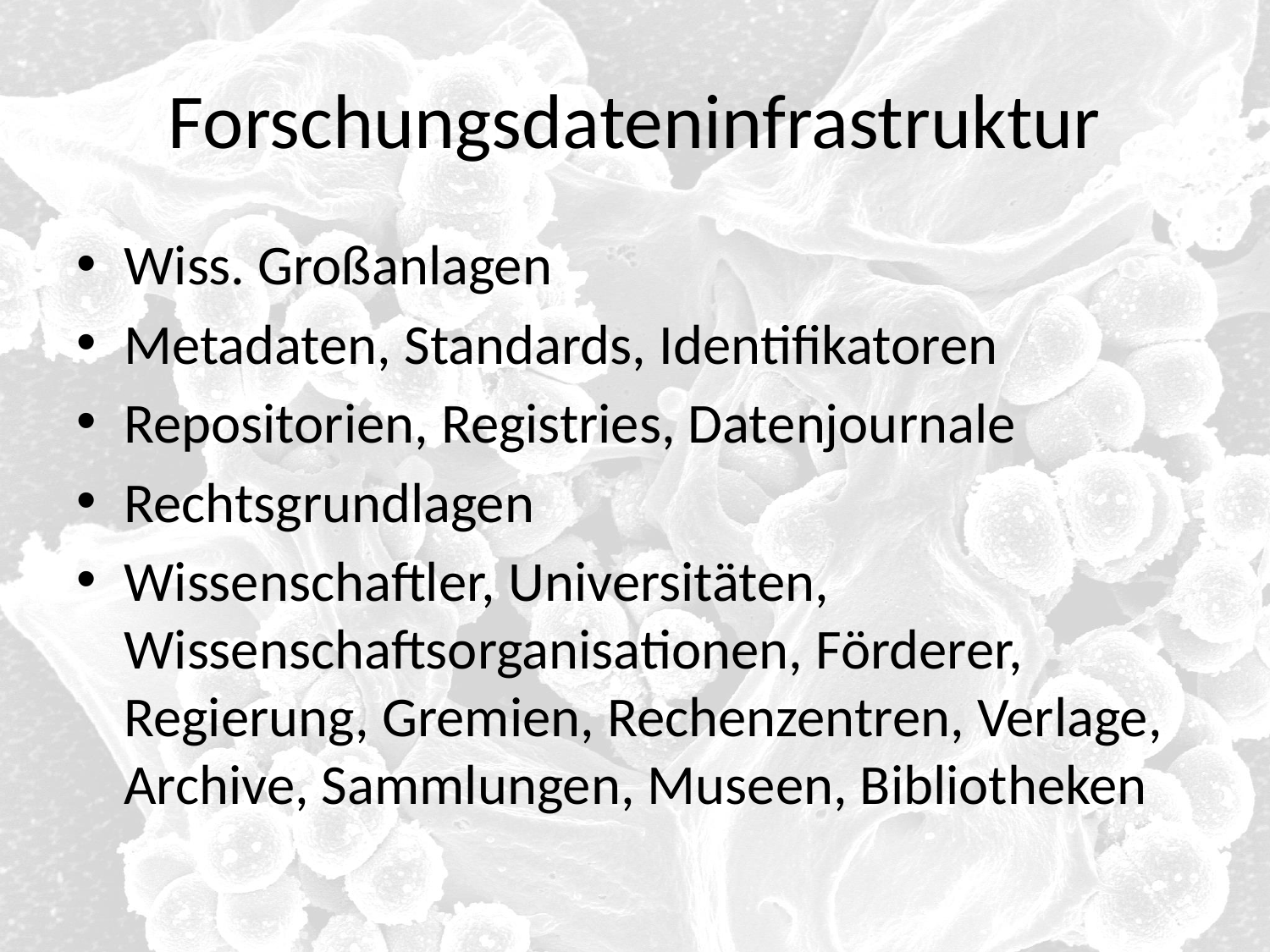

# Forschungsdateninfrastruktur
Wiss. Großanlagen
Metadaten, Standards, Identifikatoren
Repositorien, Registries, Datenjournale
Rechtsgrundlagen
Wissenschaftler, Universitäten, Wissenschaftsorganisationen, Förderer, Regierung, Gremien, Rechenzentren, Verlage, Archive, Sammlungen, Museen, Bibliotheken